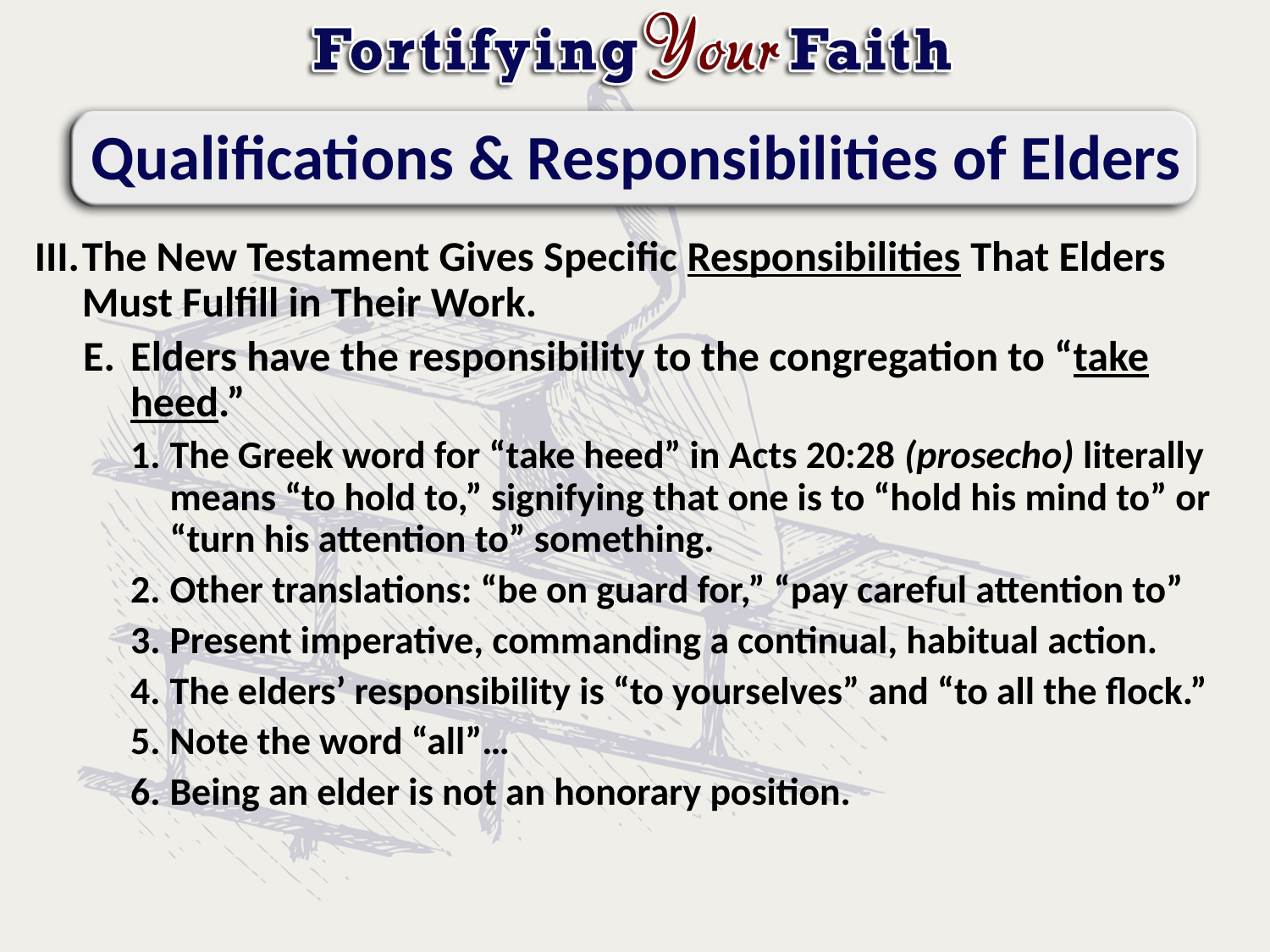

# Qualifications & Responsibilities of Elders
The New Testament Gives Specific Responsibilities That Elders Must Fulfill in Their Work.
Elders have the responsibility to the congregation to “take heed.”
The Greek word for “take heed” in Acts 20:28 (prosecho) literally means “to hold to,” signifying that one is to “hold his mind to” or “turn his attention to” something.
Other translations: “be on guard for,” “pay careful attention to”
Present imperative, commanding a continual, habitual action.
The elders’ responsibility is “to yourselves” and “to all the flock.”
Note the word “all”…
Being an elder is not an honorary position.